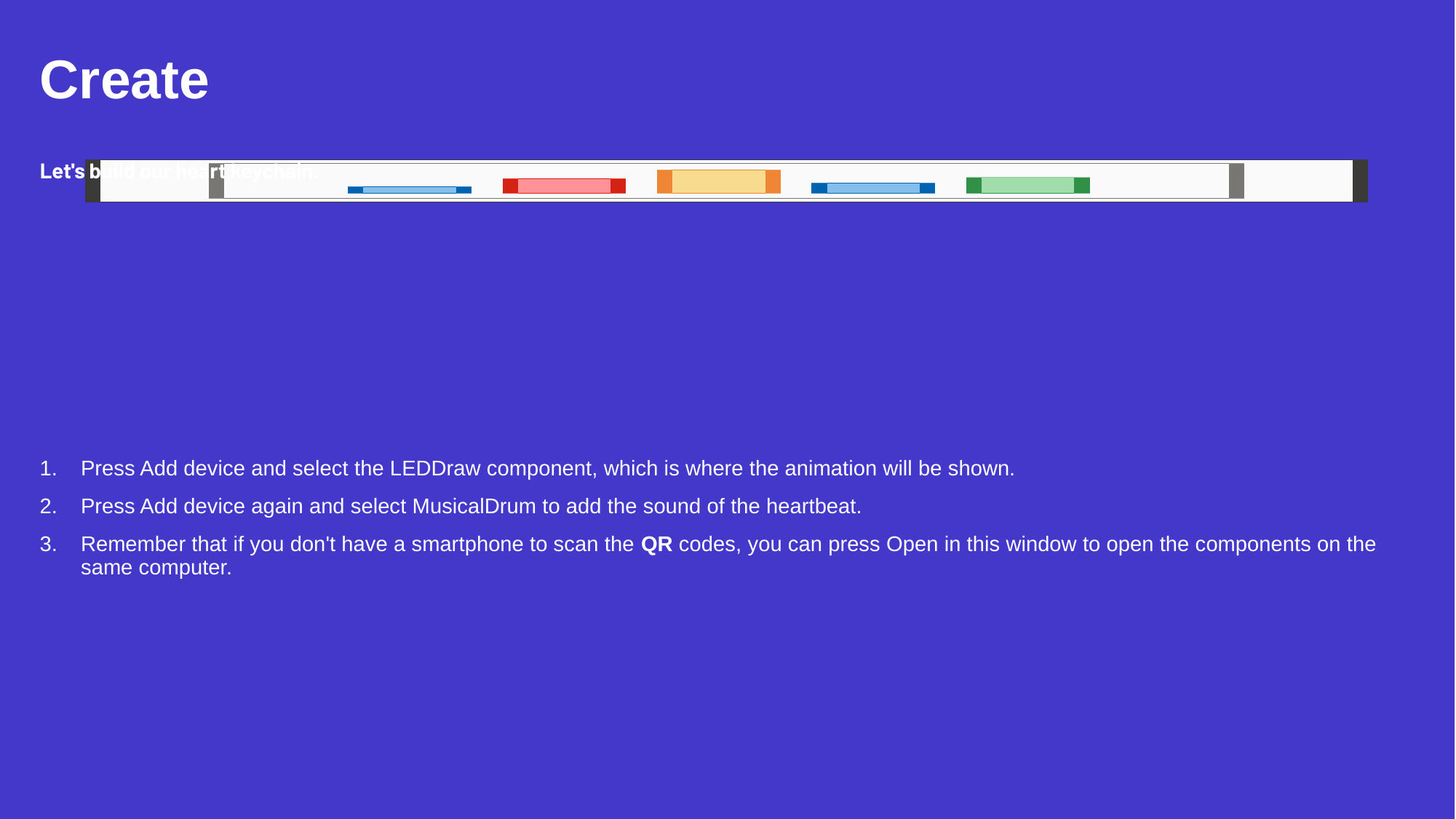

# Create
Let's build our heart keychain.
Press Add device and select the LEDDraw component, which is where the animation will be shown.
Press Add device again and select MusicalDrum to add the sound of the heartbeat.
Remember that if you don't have a smartphone to scan the QR codes, you can press Open in this window to open the components on the same computer.